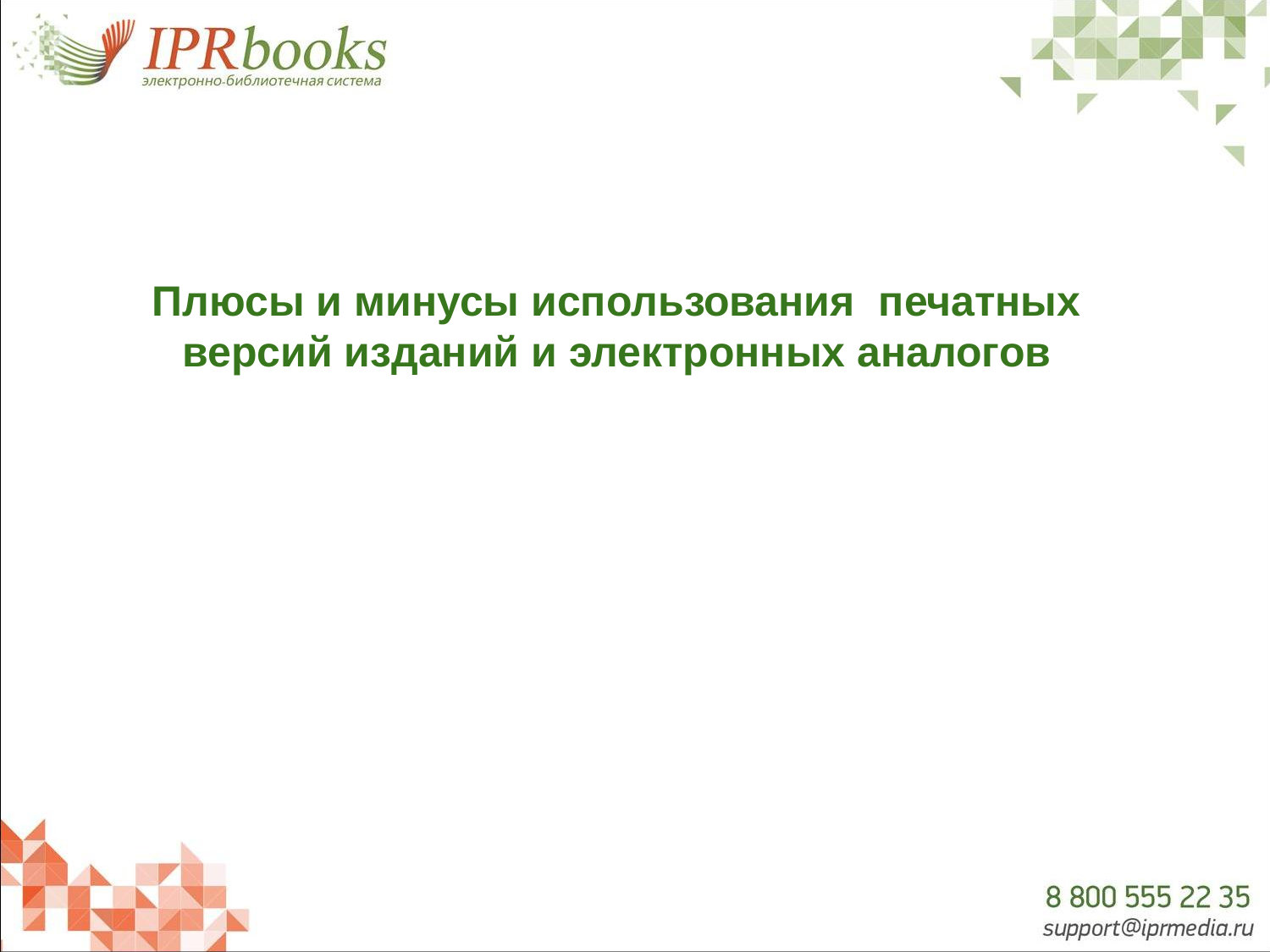

Плюсы и минусы использования  печатных версий изданий и электронных аналогов